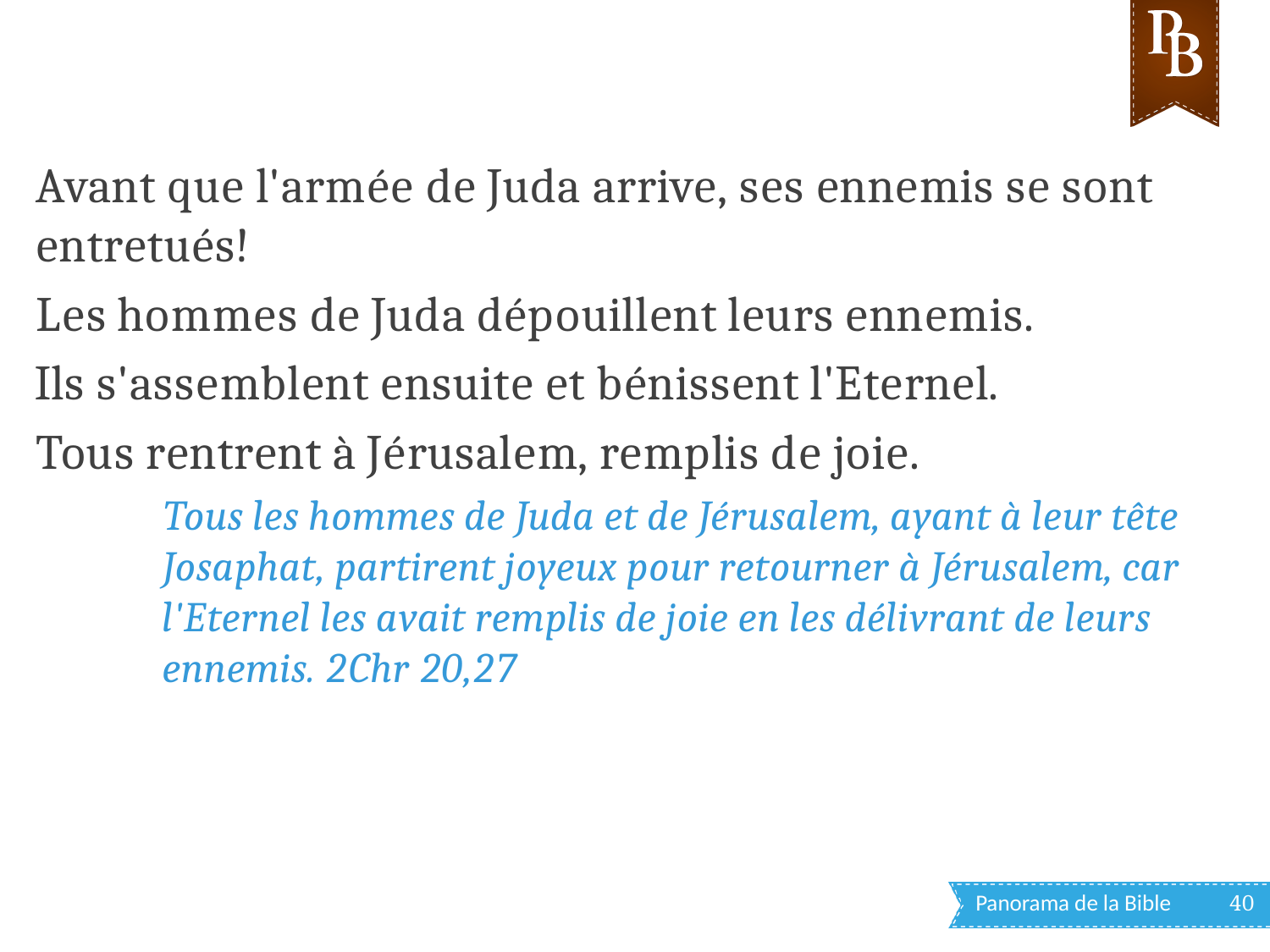

Avant que l'armée de Juda arrive, ses ennemis se sont entretués!
Les hommes de Juda dépouillent leurs ennemis.
Ils s'assemblent ensuite et bénissent l'Eternel.
Tous rentrent à Jérusalem, remplis de joie.
Tous les hommes de Juda et de Jérusalem, ayant à leur tête Josaphat, partirent joyeux pour retourner à Jérusalem, car l'Eternel les avait remplis de joie en les délivrant de leurs ennemis. 2Chr 20,27